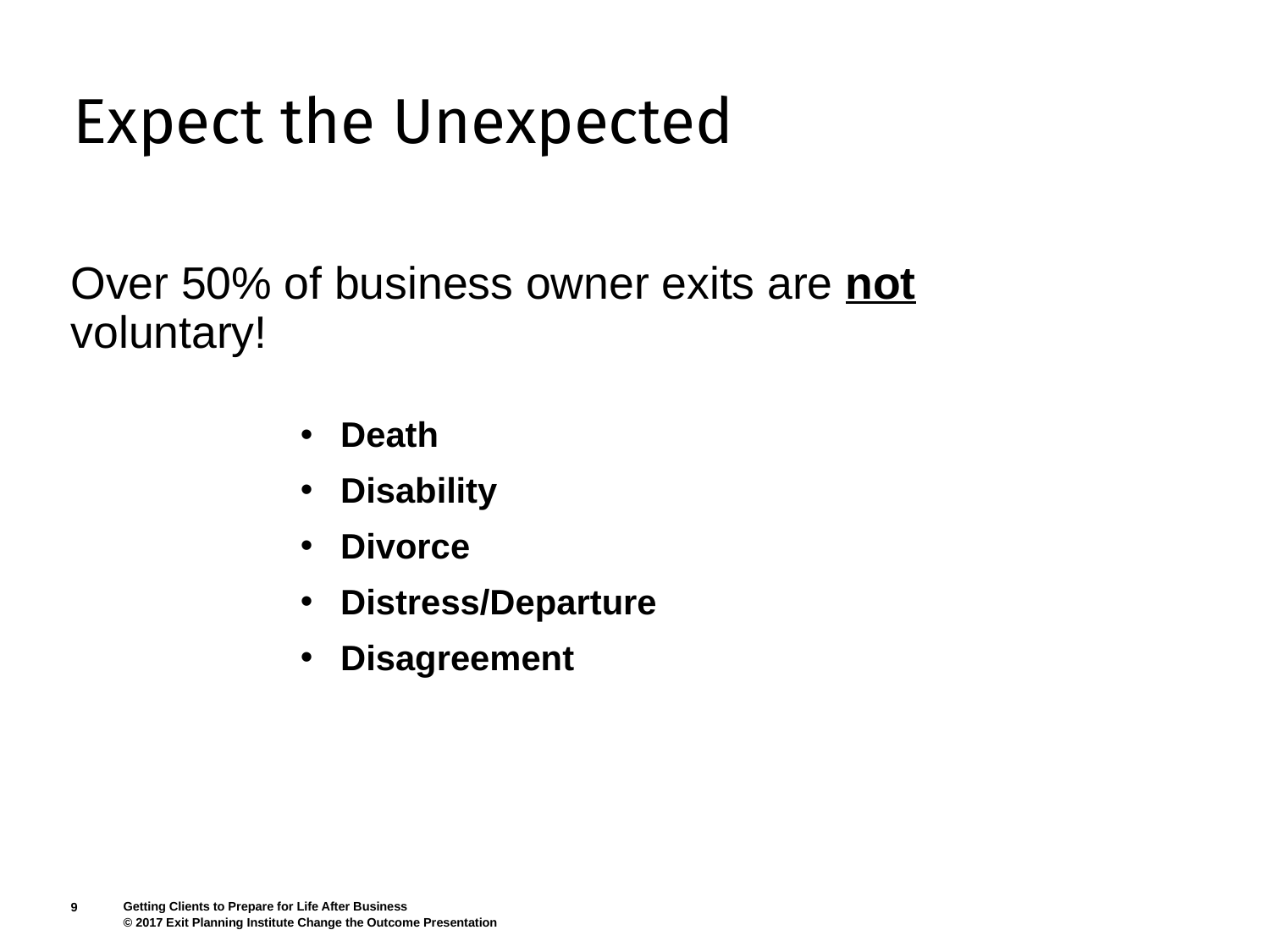

# Expect the Unexpected
Over 50% of business owner exits are not voluntary!
Death
Disability
Divorce
Distress/Departure
Disagreement
Getting Clients to Prepare for Life After Business
© 2017 Exit Planning Institute Change the Outcome Presentation